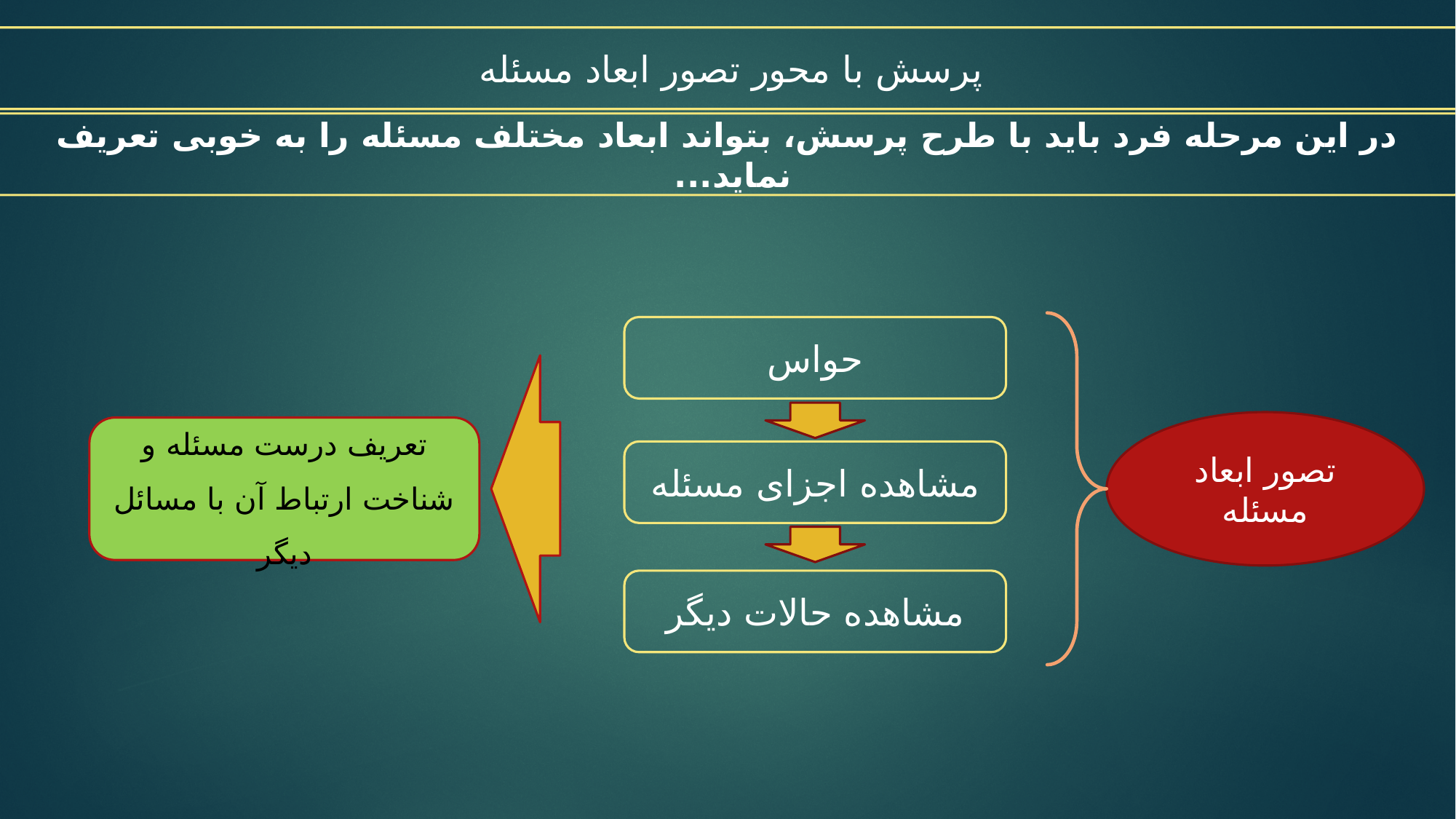

پرسش با محور تصور ابعاد مسئله
در این مرحله فرد باید با طرح پرسش، بتواند ابعاد مختلف مسئله را به خوبی تعریف نماید...

حواس

تصور ابعاد مسئله
تعریف درست مسئله و شناخت ارتباط آن با مسائل دیگر
مشاهده اجزای مسئله

مشاهده حالات دیگر